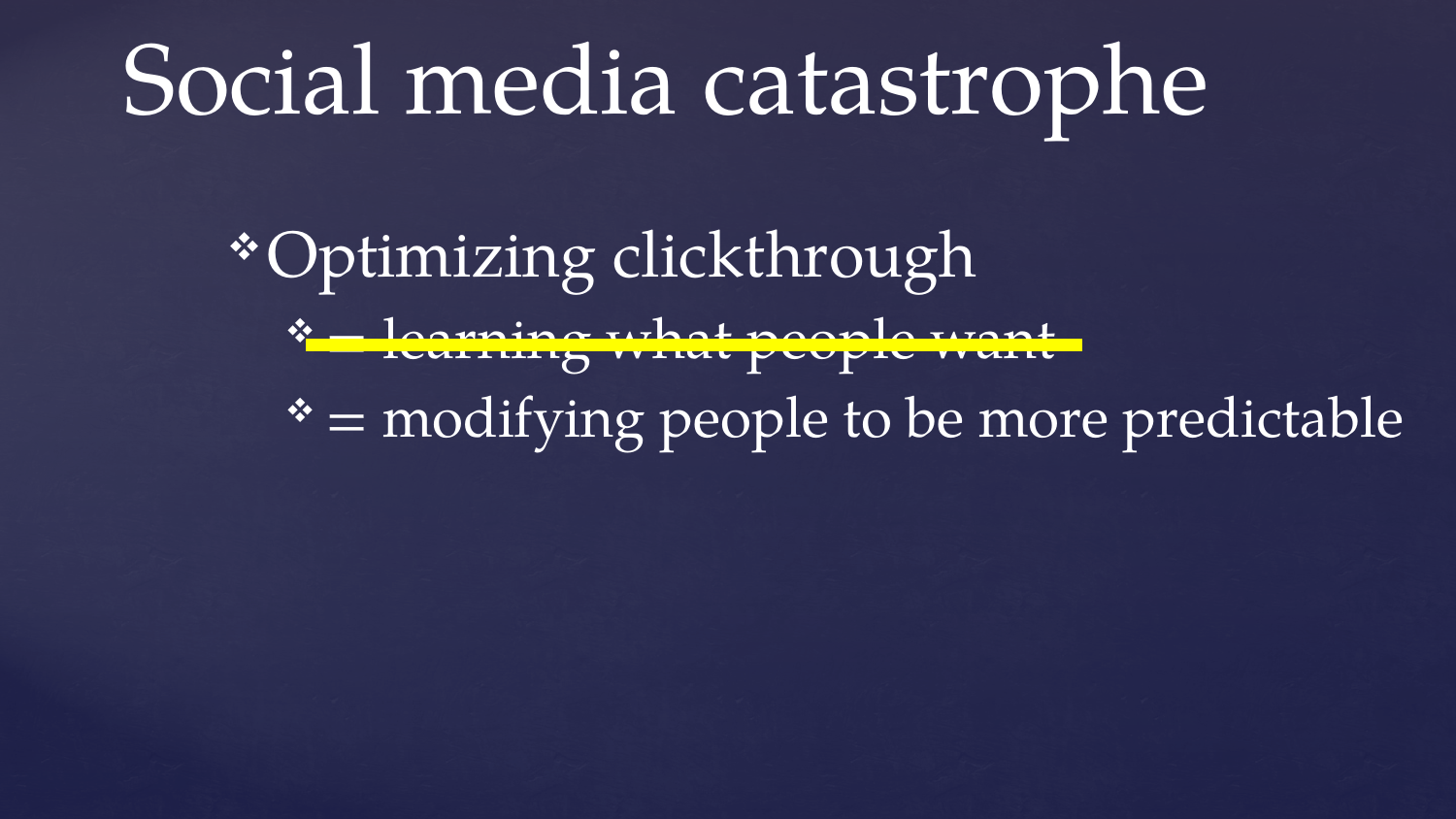

# Social media catastrophe
Optimizing clickthrough
= learning what people want
= modifying people to be more predictable